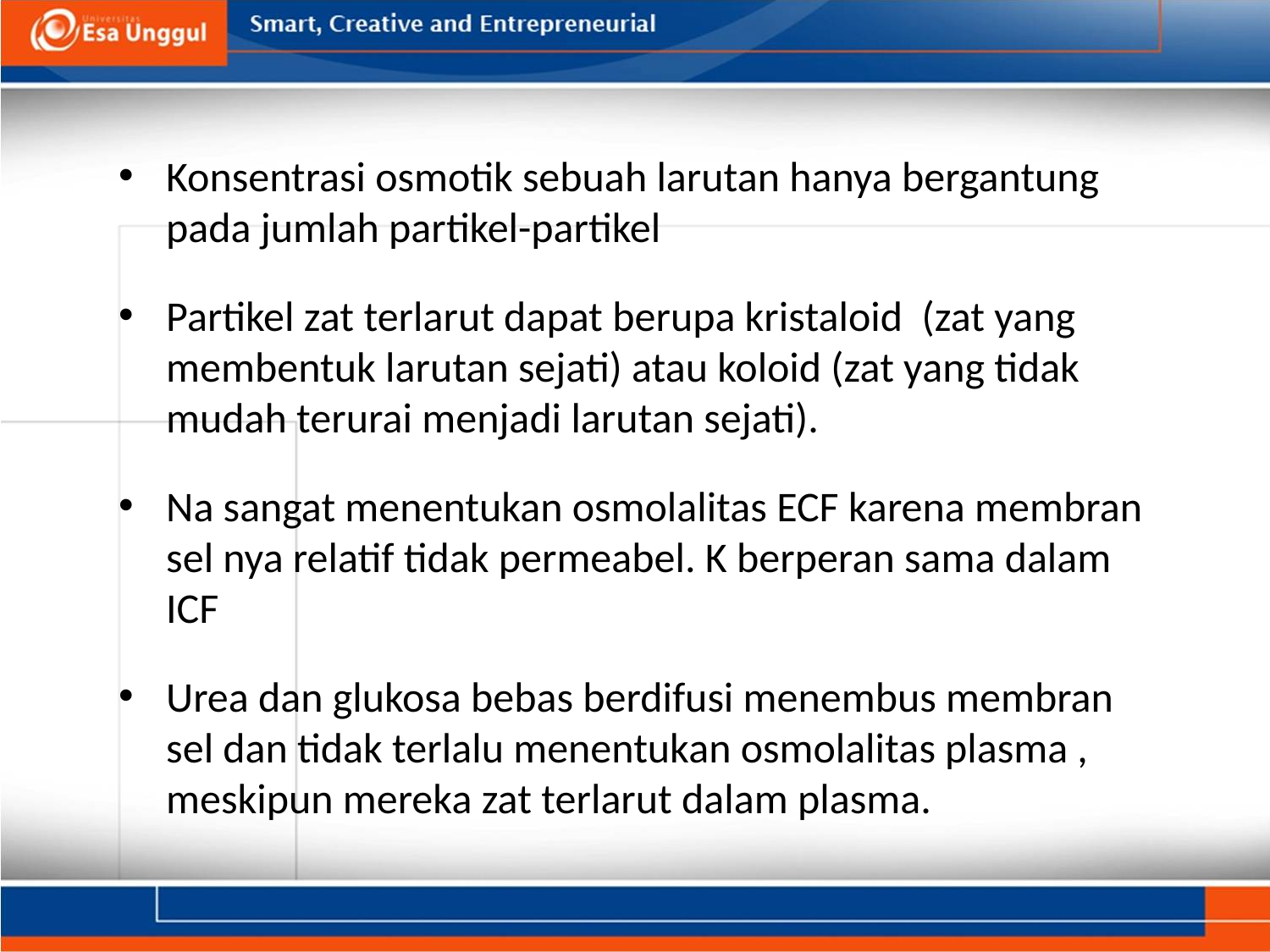

Konsentrasi osmotik sebuah larutan hanya bergantung pada jumlah partikel-partikel

Partikel zat terlarut dapat berupa kristaloid  (zat yang membentuk larutan sejati) atau koloid (zat yang tidak mudah terurai menjadi larutan sejati).

Na sangat menentukan osmolalitas ECF karena membran sel nya relatif tidak permeabel. K berperan sama dalam ICF

Urea dan glukosa bebas berdifusi menembus membran sel dan tidak terlalu menentukan osmolalitas plasma , meskipun mereka zat terlarut dalam plasma.